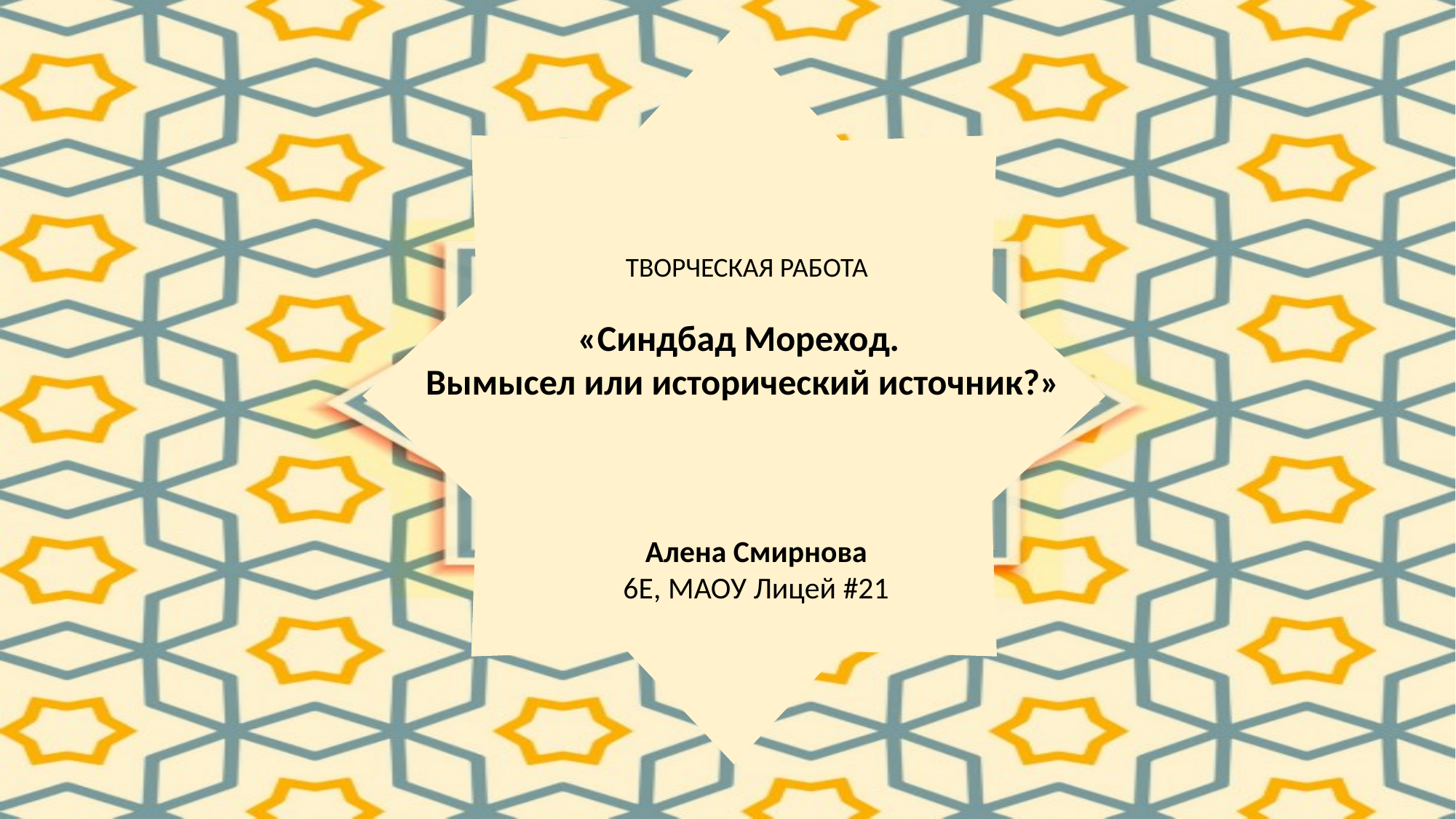

ТВОРЧЕСКАЯ РАБОТА

«Синдбад Мореход.
Вымысел или исторический источник?»
Алена Смирнова
6Е, МАОУ Лицей #21